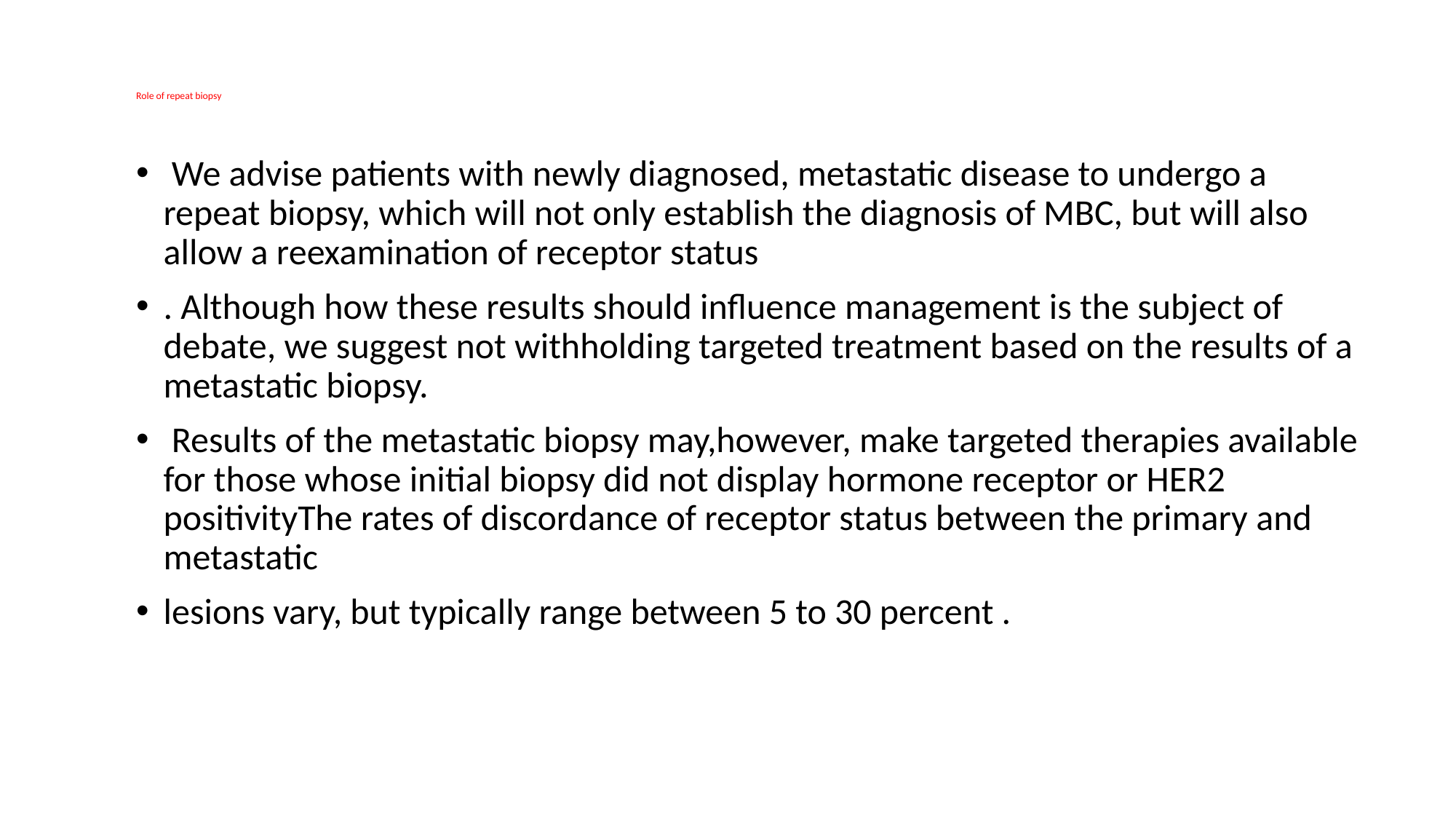

# Role of repeat biopsy
 We advise patients with newly diagnosed, metastatic disease to undergo a repeat biopsy, which will not only establish the diagnosis of MBC, but will also allow a reexamination of receptor status
. Although how these results should influence management is the subject of debate, we suggest not withholding targeted treatment based on the results of a metastatic biopsy.
 Results of the metastatic biopsy may,however, make targeted therapies available for those whose initial biopsy did not display hormone receptor or HER2 positivityThe rates of discordance of receptor status between the primary and metastatic
lesions vary, but typically range between 5 to 30 percent .